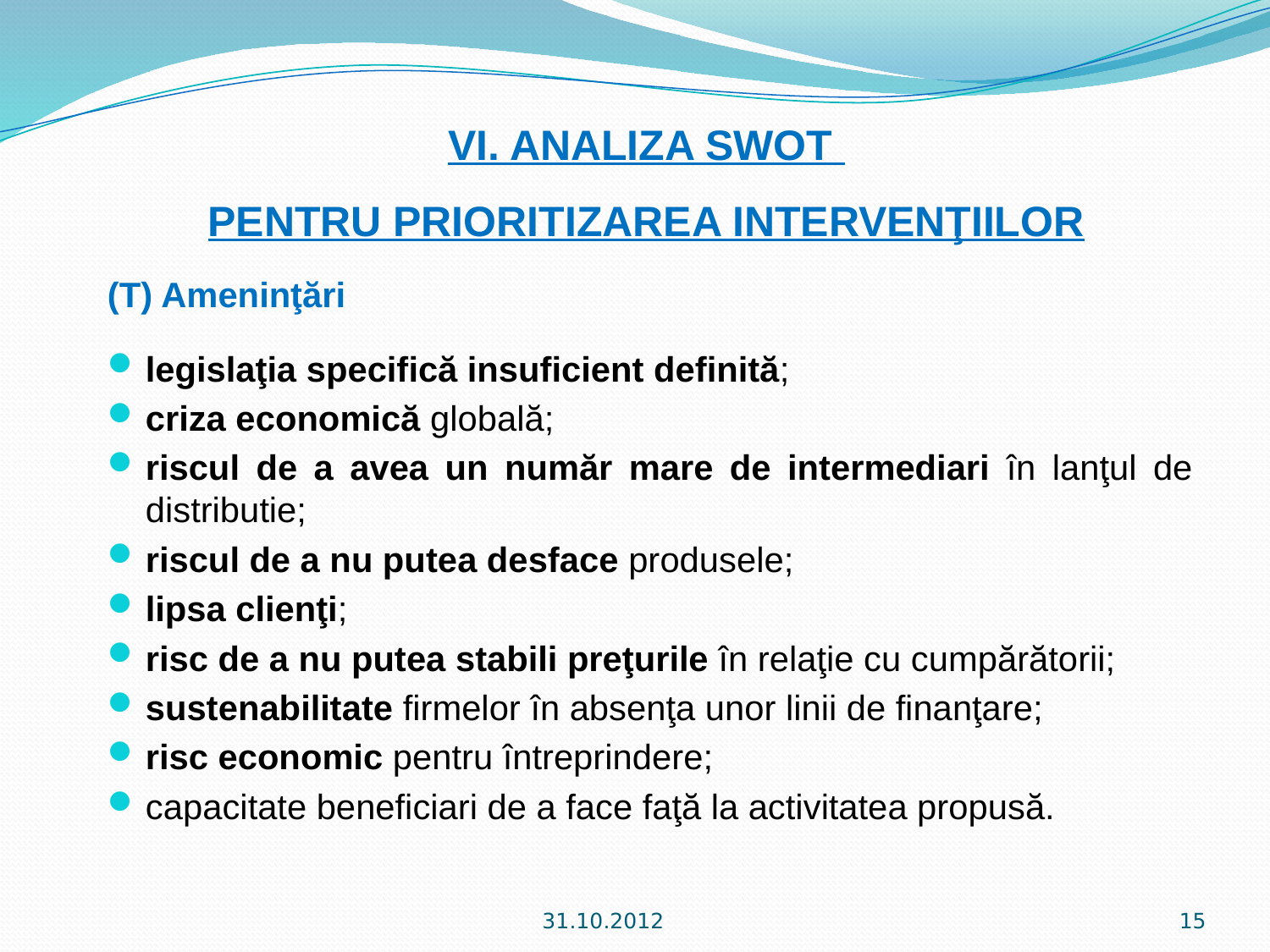

# VI. ANALIZA SWOT PENTRU PRIORITIZAREA INTERVENŢIILOR
(T) Ameninţări

legislaţia specifică insuficient definită;
criza economică globală;
riscul de a avea un număr mare de intermediari în lanţul de distributie;
riscul de a nu putea desface produsele;
lipsa clienţi;
risc de a nu putea stabili preţurile în relaţie cu cumpărătorii;
sustenabilitate firmelor în absenţa unor linii de finanţare;
risc economic pentru întreprindere;
capacitate beneficiari de a face faţă la activitatea propusă.
31.10.2012
15